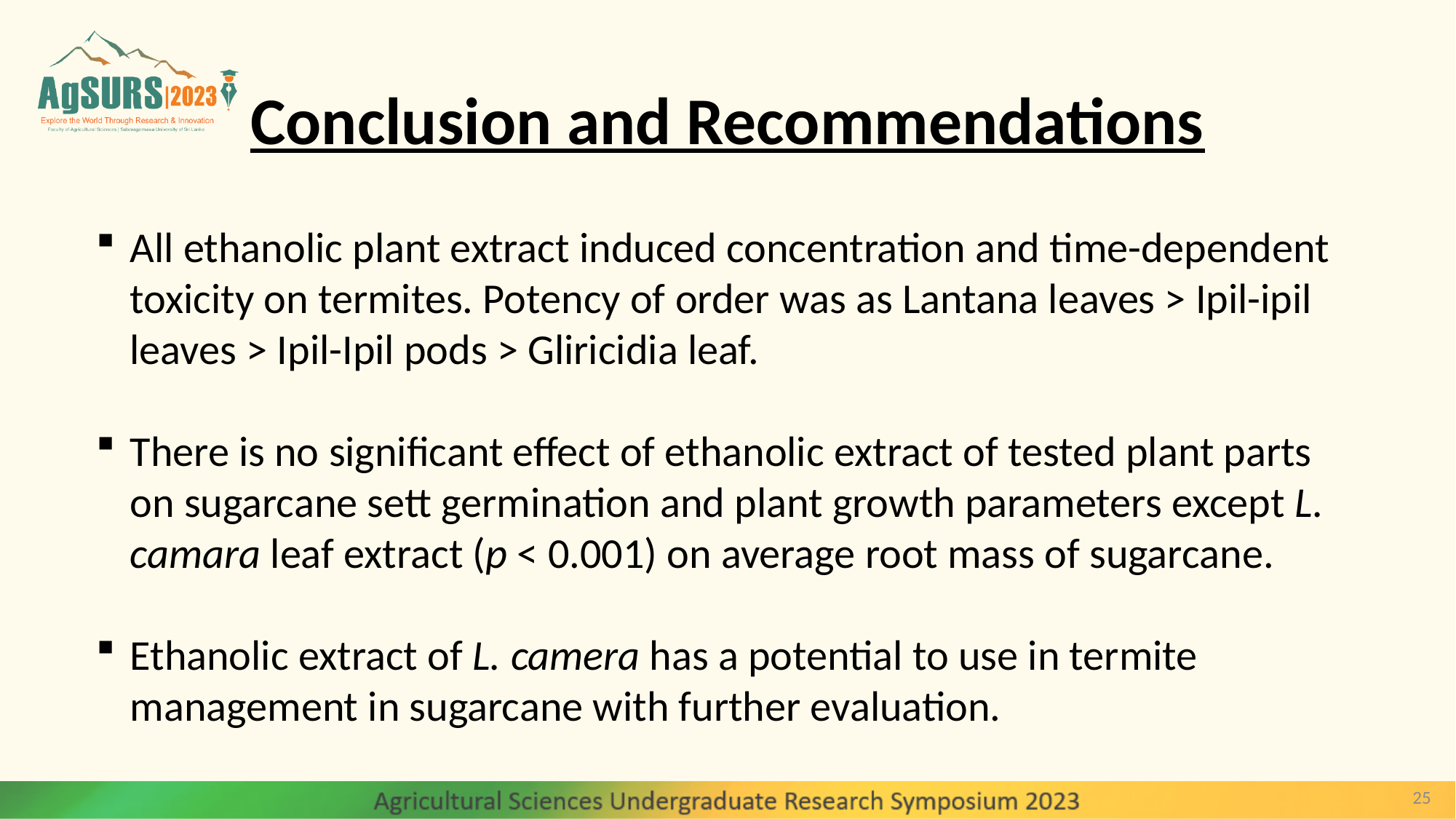

# Conclusion and Recommendations

All ethanolic plant extract induced concentration and time-dependent toxicity on termites. Potency of order was as Lantana leaves > Ipil-ipil leaves > Ipil-Ipil pods > Gliricidia leaf.

There is no significant effect of ethanolic extract of tested plant parts on sugarcane sett germination and plant growth parameters except L. camara leaf extract (p < 0.001) on average root mass of sugarcane.

Ethanolic extract of L. camera has a potential to use in termite management in sugarcane with further evaluation.
25